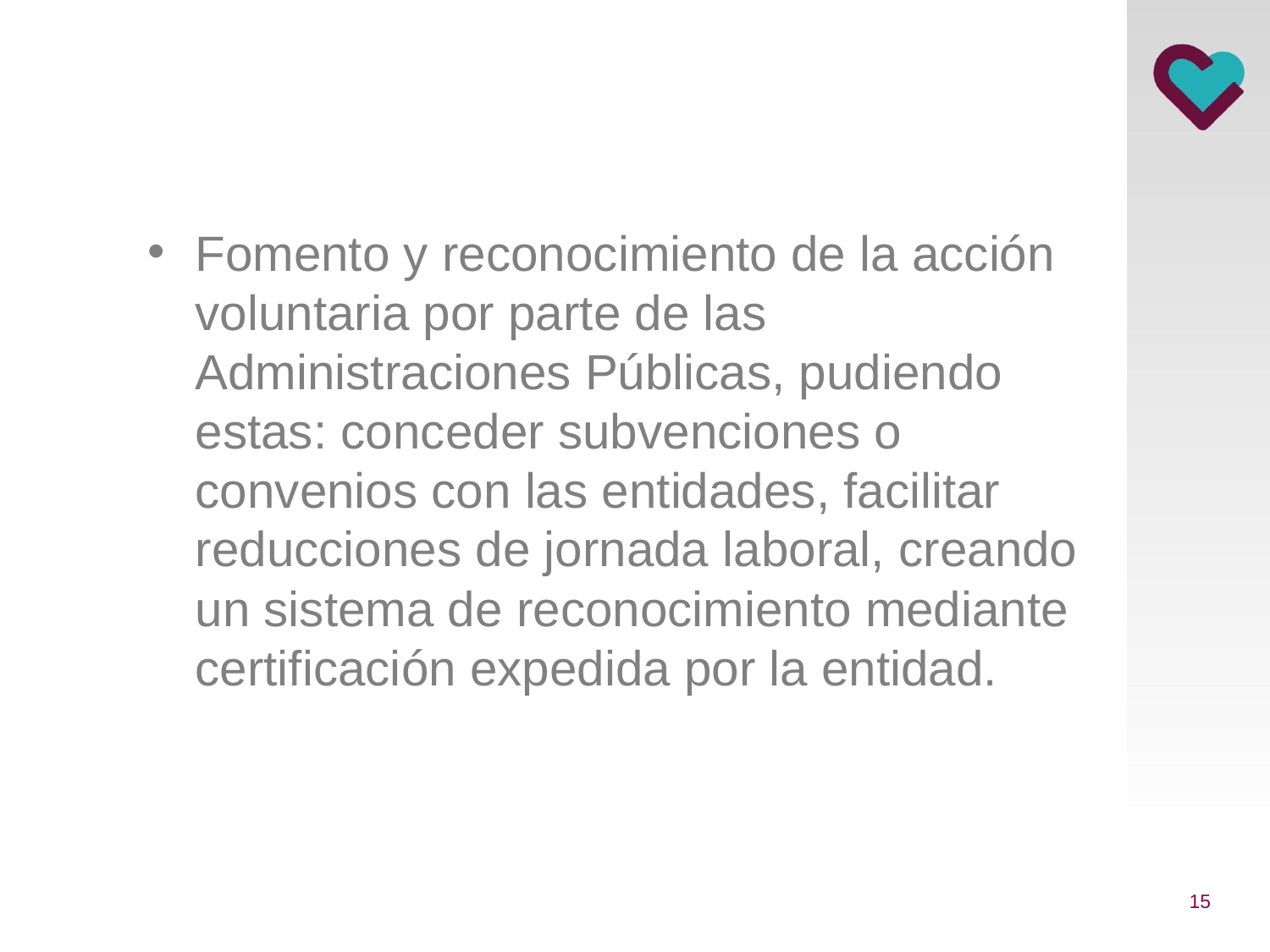

Fomento y reconocimiento de la acción voluntaria por parte de las Administraciones Públicas, pudiendo estas: conceder subvenciones o convenios con las entidades, facilitar reducciones de jornada laboral, creando un sistema de reconocimiento mediante certificación expedida por la entidad.
15